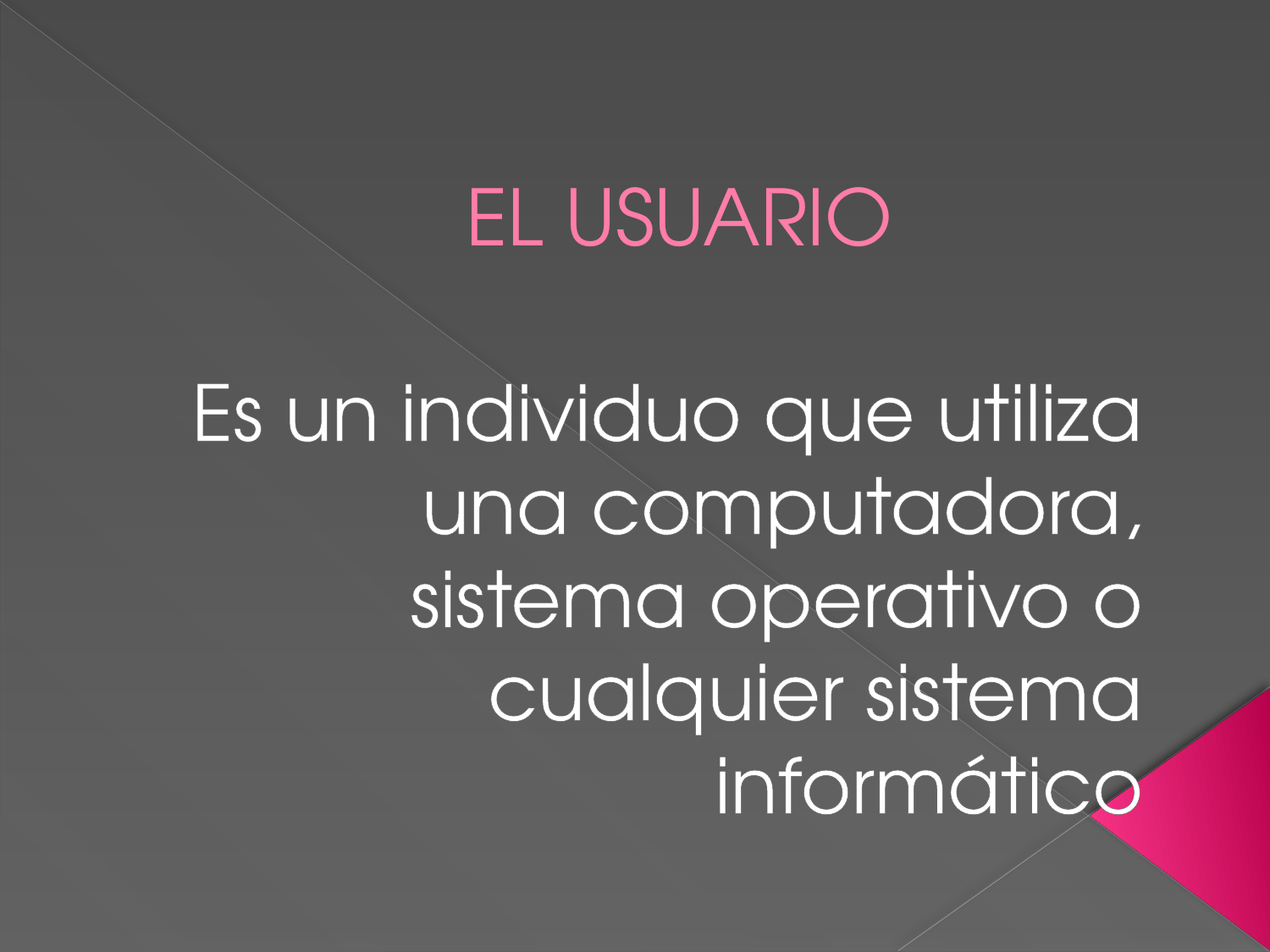

# EL USUARIO
Es un individuo que utiliza una computadora, sistema operativo o cualquier sistema informático